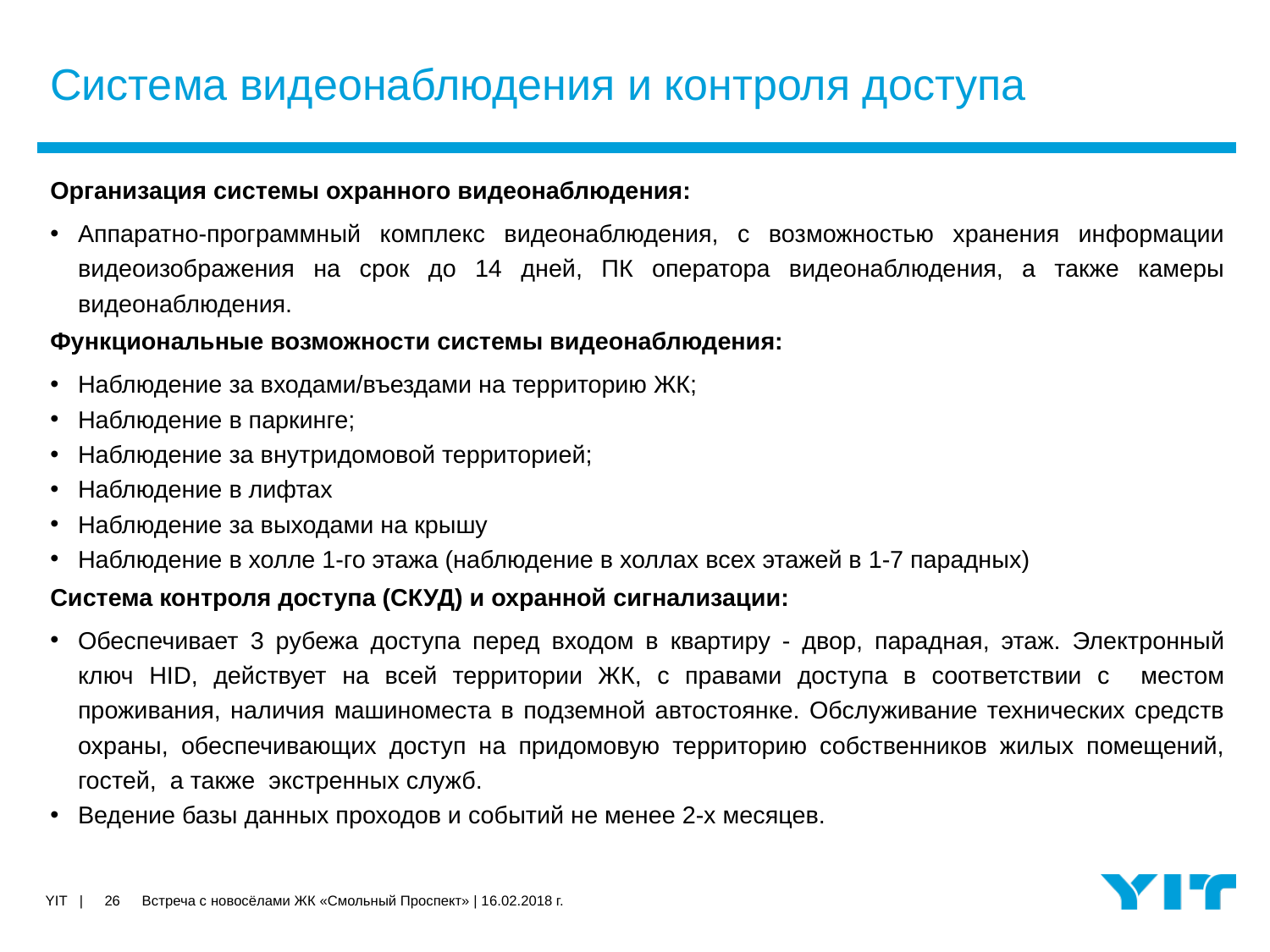

# Система видеонаблюдения и контроля доступа
Организация системы охранного видеонаблюдения:
Аппаратно-программный комплекс видеонаблюдения, с возможностью хранения информации видеоизображения на срок до 14 дней, ПК оператора видеонаблюдения, а также камеры видеонаблюдения.
Функциональные возможности системы видеонаблюдения:
Наблюдение за входами/въездами на территорию ЖК;
Наблюдение в паркинге;
Наблюдение за внутридомовой территорией;
Наблюдение в лифтах
Наблюдение за выходами на крышу
Наблюдение в холле 1-го этажа (наблюдение в холлах всех этажей в 1-7 парадных)
Система контроля доступа (СКУД) и охранной сигнализации:
Обеспечивает 3 рубежа доступа перед входом в квартиру - двор, парадная, этаж. Электронный ключ HID, действует на всей территории ЖК, с правами доступа в соответствии с  местом проживания, наличия машиноместа в подземной автостоянке. Обслуживание технических средств охраны, обеспечивающих доступ на придомовую территорию собственников жилых помещений, гостей,  а также  экстренных служб.
Ведение базы данных проходов и событий не менее 2-х месяцев.

26
Встреча с новосёлами ЖК «Смольный Проспект» | 16.02.2018 г.